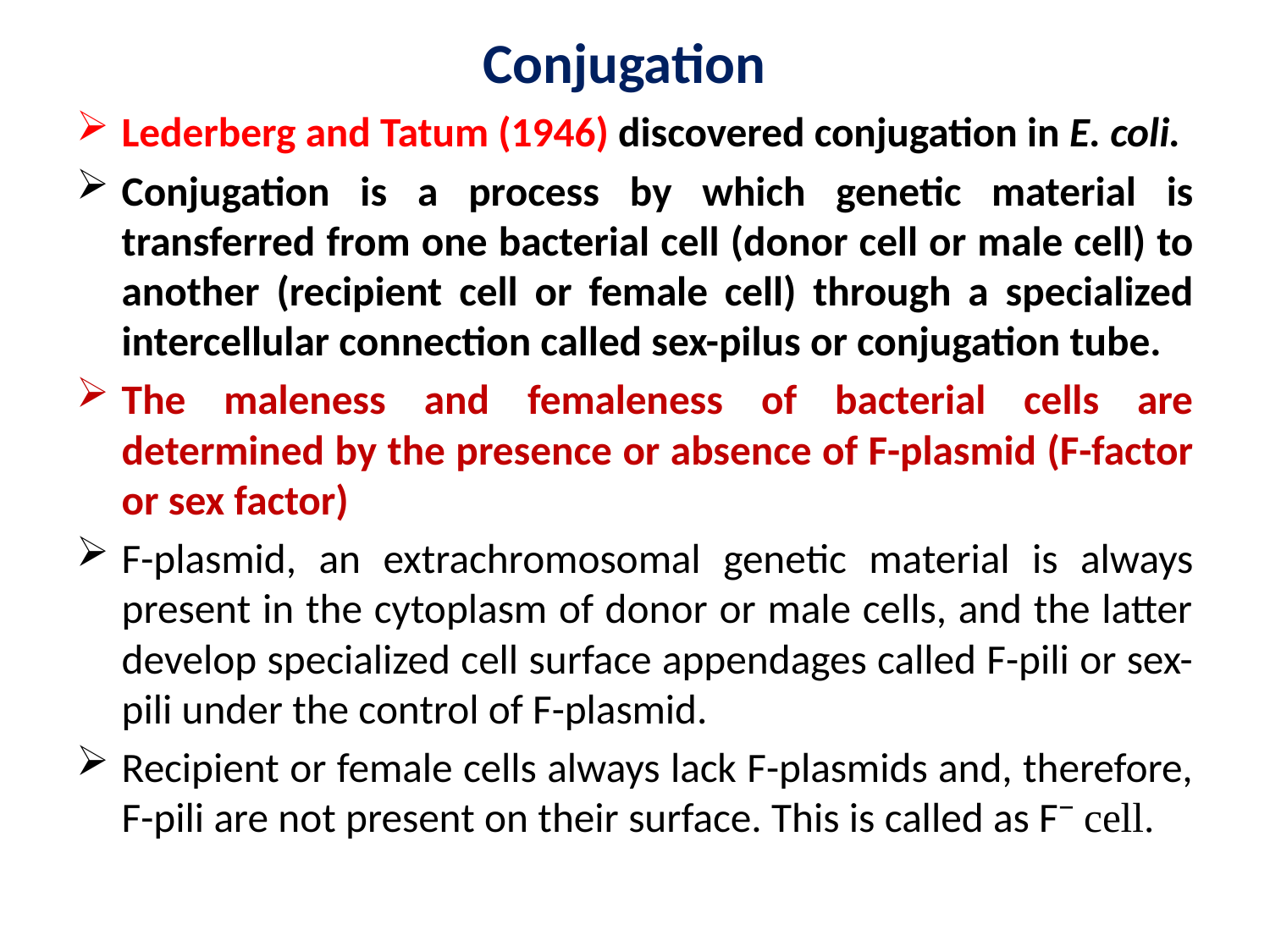

# Conjugation
Lederberg and Tatum (1946) discovered conjugation in E. coli.
Conjugation is a process by which genetic material is transferred from one bacterial cell (donor cell or male cell) to another (recipient cell or female cell) through a specialized intercellular connection called sex-pilus or conjugation tube.
The maleness and femaleness of bacterial cells are determined by the presence or absence of F-plasmid (F-factor or sex factor)
F-plasmid, an extrachromosomal genetic material is always present in the cytoplasm of donor or male cells, and the latter develop specialized cell surface appendages called F-pili or sex-pili under the control of F-plasmid.
Recipient or female cells always lack F-plasmids and, therefore, F-pili are not present on their surface. This is called as Fˉ cell.